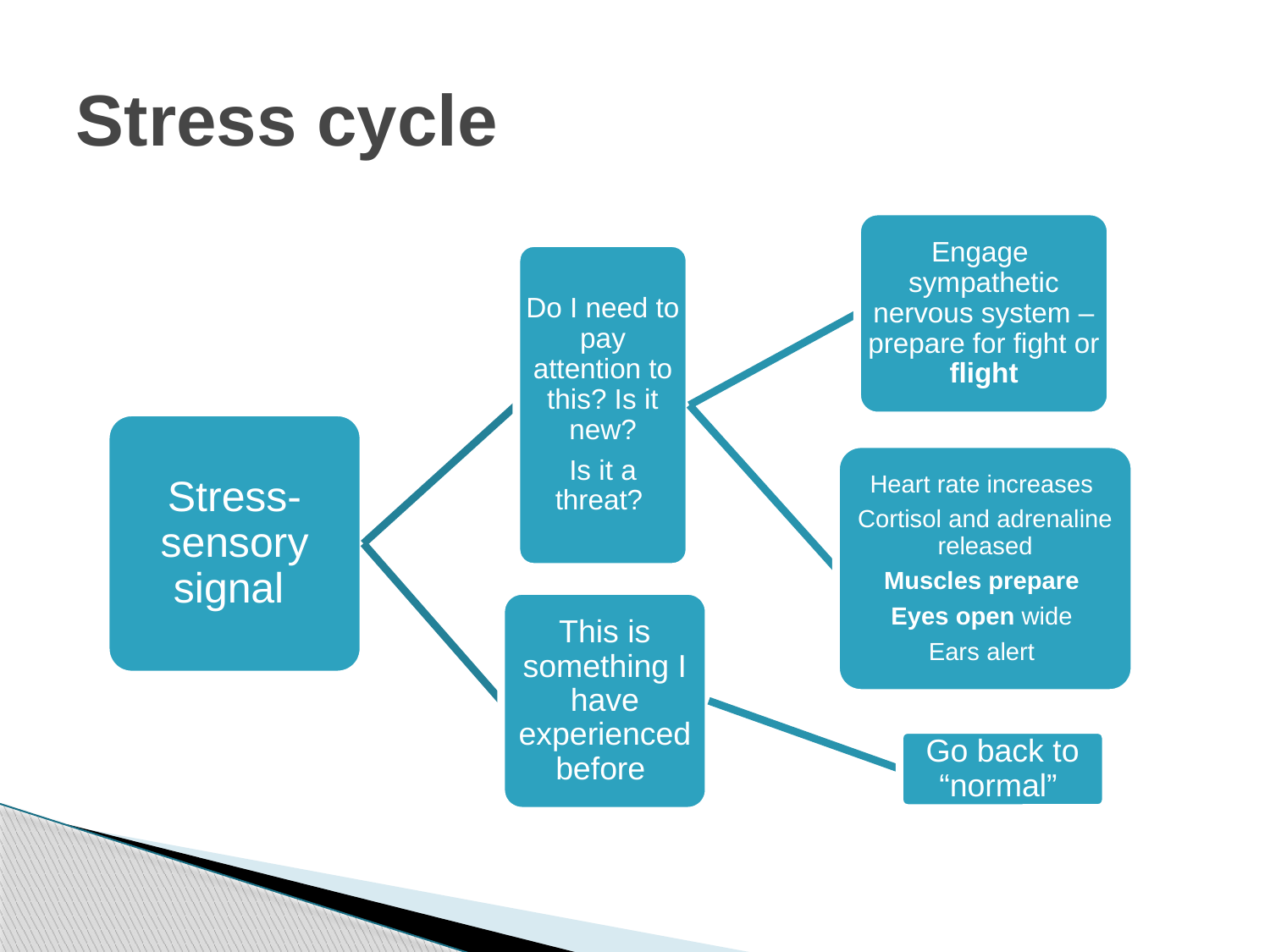

# Stress cycle
Stress-sensory signal

Do I need to pay attention to this? Is it new?
Is it a threat?

Engage  sympathetic nervous system – prepare for fight or flight

Heart rate increases
Cortisol and adrenaline released
Muscles prepare
Eyes open wide
Ears alert

This is something I have experienced before

Go back to “normal”